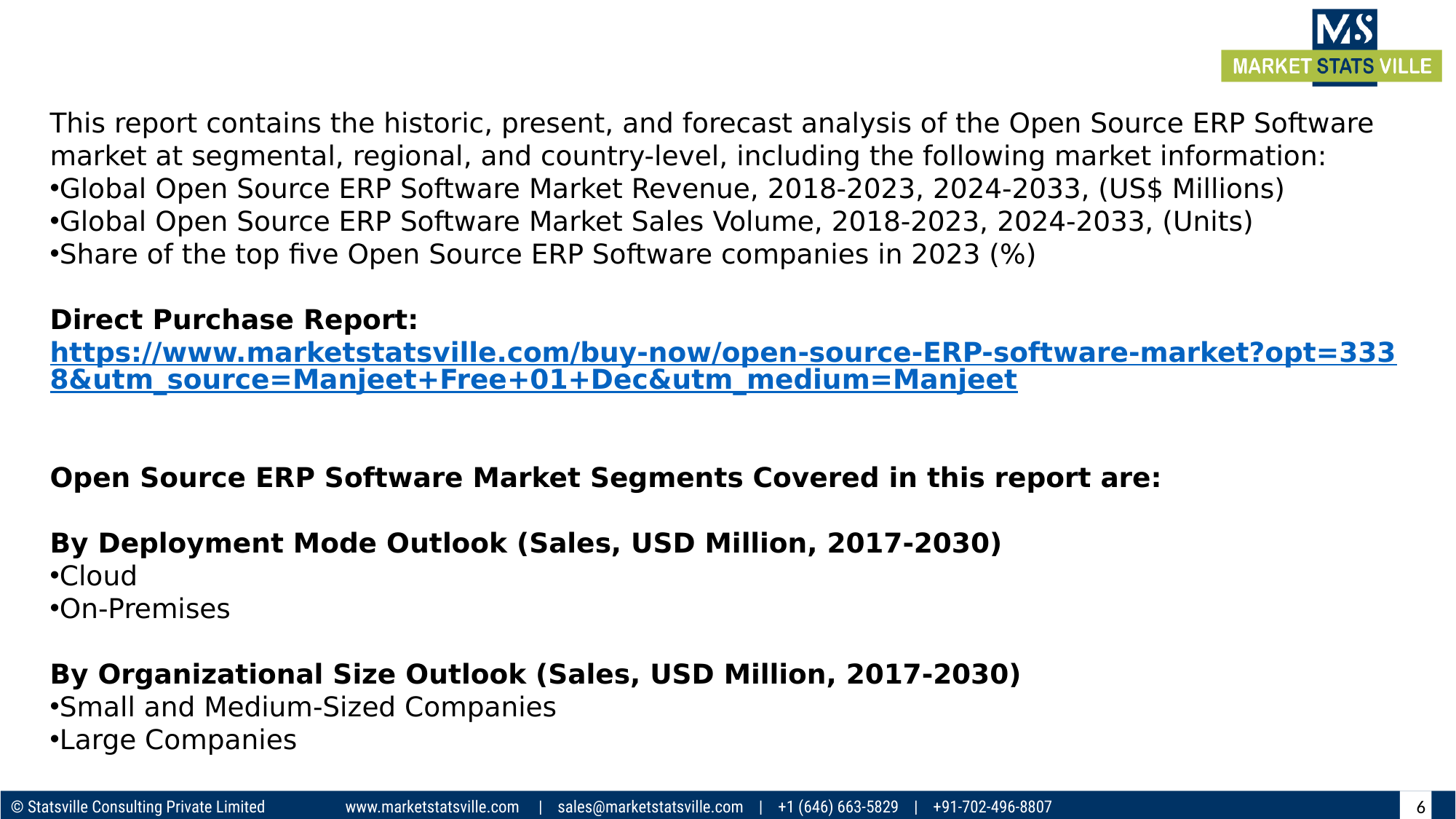

This report contains the historic, present, and forecast analysis of the Open Source ERP Software market at segmental, regional, and country-level, including the following market information:
Global Open Source ERP Software Market Revenue, 2018-2023, 2024-2033, (US$ Millions)
Global Open Source ERP Software Market Sales Volume, 2018-2023, 2024-2033, (Units)
Share of the top five Open Source ERP Software companies in 2023 (%)
Direct Purchase Report: https://www.marketstatsville.com/buy-now/open-source-ERP-software-market?opt=3338&utm_source=Manjeet+Free+01+Dec&utm_medium=Manjeet

Open Source ERP Software Market Segments Covered in this report are:

By Deployment Mode Outlook (Sales, USD Million, 2017-2030)
Cloud
On-Premises

By Organizational Size Outlook (Sales, USD Million, 2017-2030)
Small and Medium-Sized Companies
Large Companies

6